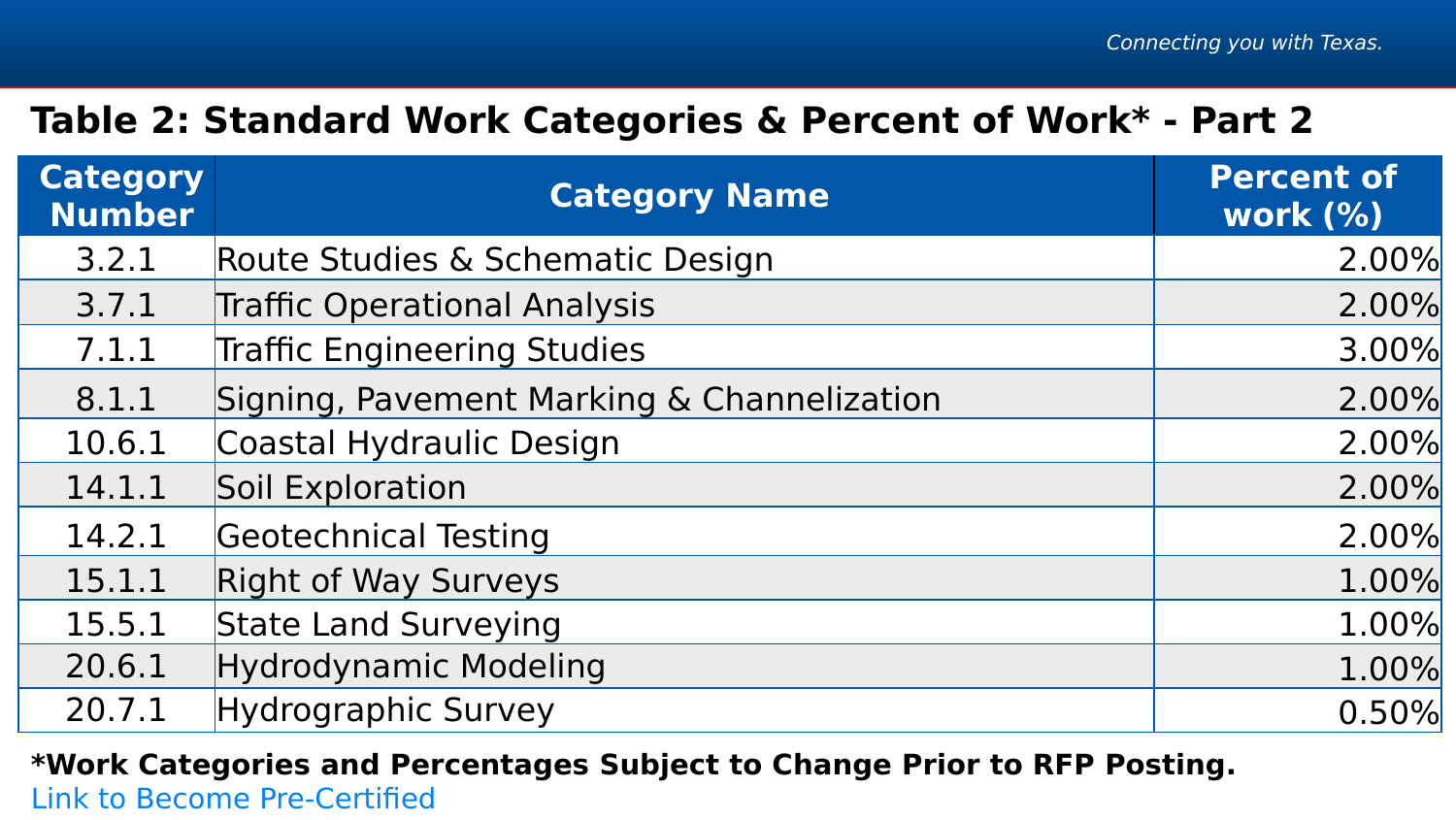

Standard Work Categories Part 2
Table 2: Standard Work Categories & Percent of Work* - Part 2
| Category Number | Category Name | Percent of work (%) |
| --- | --- | --- |
| 3.2.1 | Route Studies & Schematic Design | 2.00% |
| 3.7.1 | Traffic Operational Analysis | 2.00% |
| 7.1.1 | Traffic Engineering Studies | 3.00% |
| 8.1.1 | Signing, Pavement Marking & Channelization | 2.00% |
| 10.6.1 | Coastal Hydraulic Design | 2.00% |
| 14.1.1 | Soil Exploration | 2.00% |
| 14.2.1 | Geotechnical Testing | 2.00% |
| 15.1.1 | Right of Way Surveys | 1.00% |
| 15.5.1 | State Land Surveying | 1.00% |
| 20.6.1 | Hydrodynamic Modeling | 1.00% |
| 20.7.1 | Hydrographic Survey | 0.50% |
*Work Categories and Percentages Subject to Change Prior to RFP Posting.
Link to Become Pre-Certified